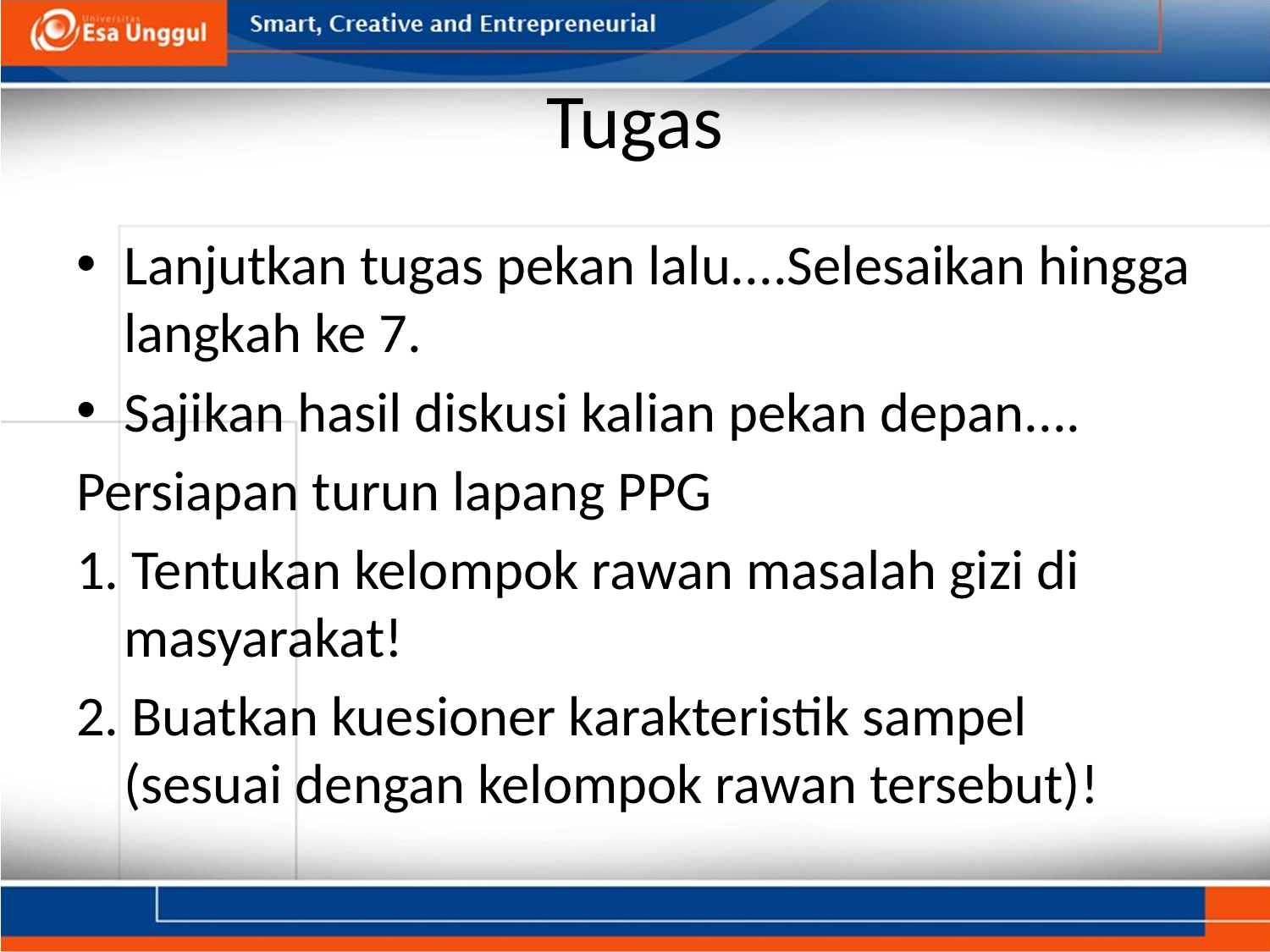

# Tugas
Lanjutkan tugas pekan lalu....Selesaikan hingga langkah ke 7.
Sajikan hasil diskusi kalian pekan depan....
Persiapan turun lapang PPG
1. Tentukan kelompok rawan masalah gizi di masyarakat!
2. Buatkan kuesioner karakteristik sampel (sesuai dengan kelompok rawan tersebut)!